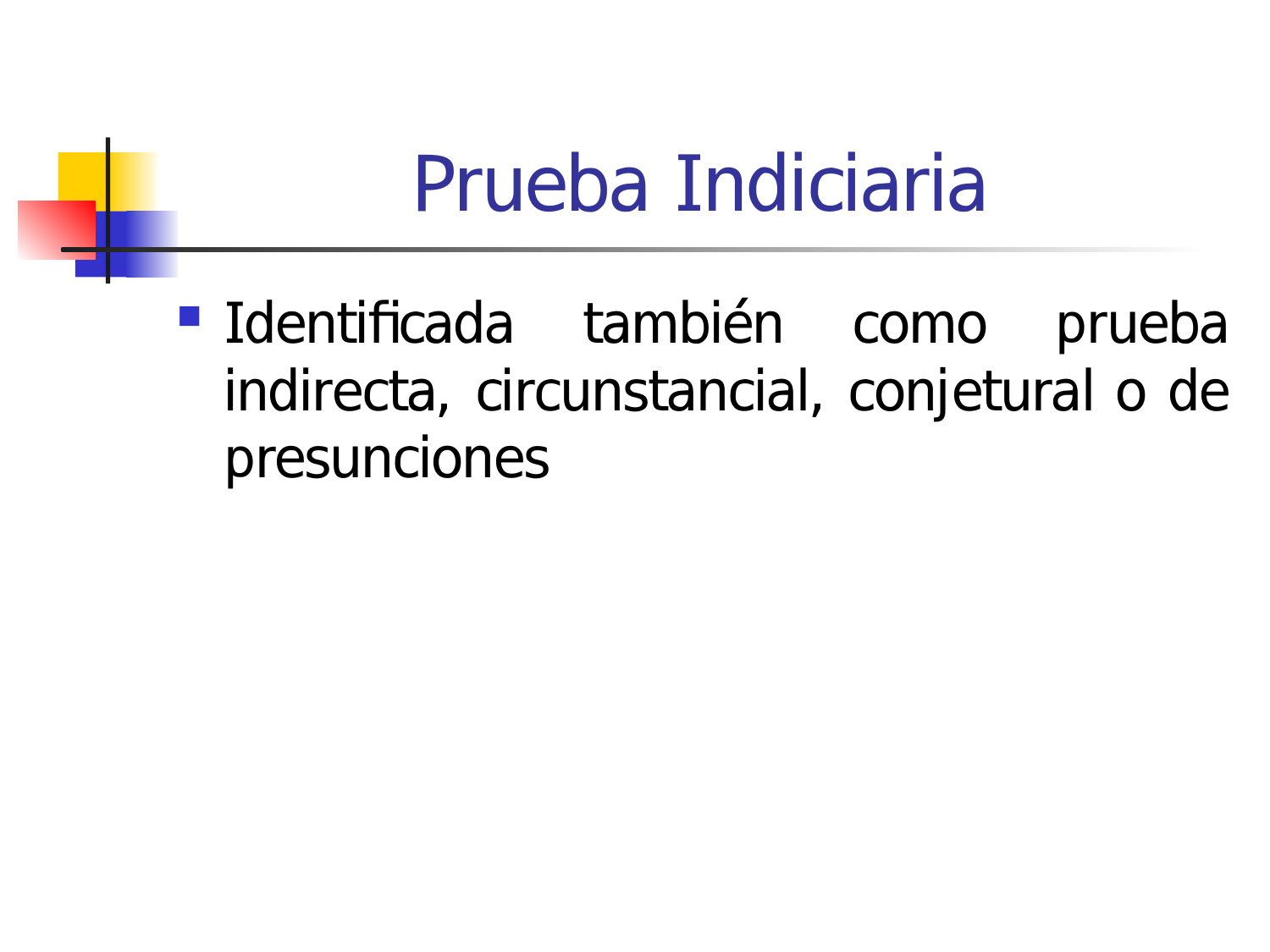

# Prueba Indiciaria
Identificada también como prueba indirecta, circunstancial, conjetural o de presunciones